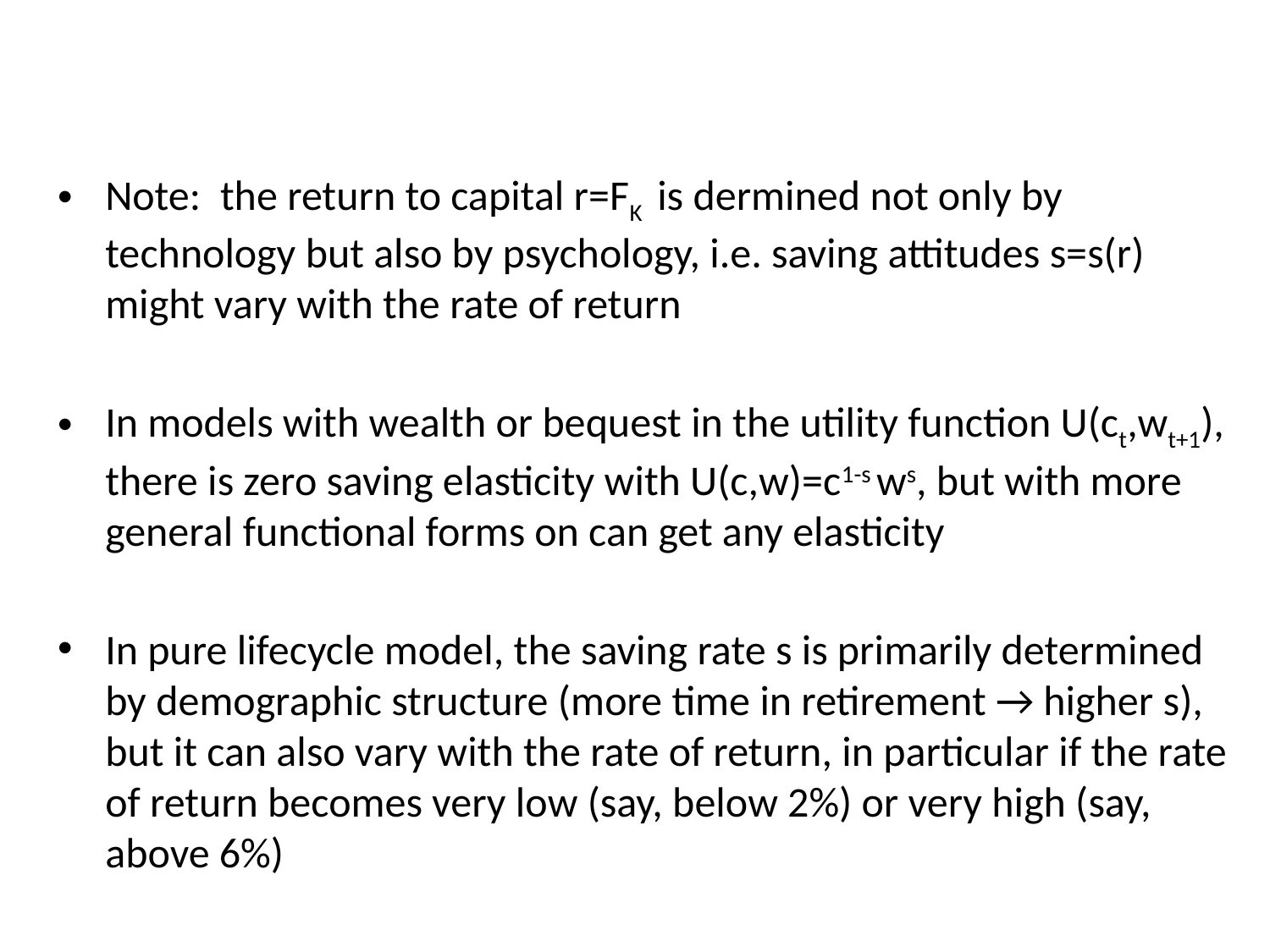

Note:  the return to capital r=FK  is dermined not only by technology but also by psychology, i.e. saving attitudes s=s(r) might vary with the rate of return

In models with wealth or bequest in the utility function U(ct,wt+1), there is zero saving elasticity with U(c,w)=c1-s ws, but with more general functional forms on can get any elasticity

In pure lifecycle model, the saving rate s is primarily determined by demographic structure (more time in retirement → higher s), but it can also vary with the rate of return, in particular if the rate of return becomes very low (say, below 2%) or very high (say, above 6%)